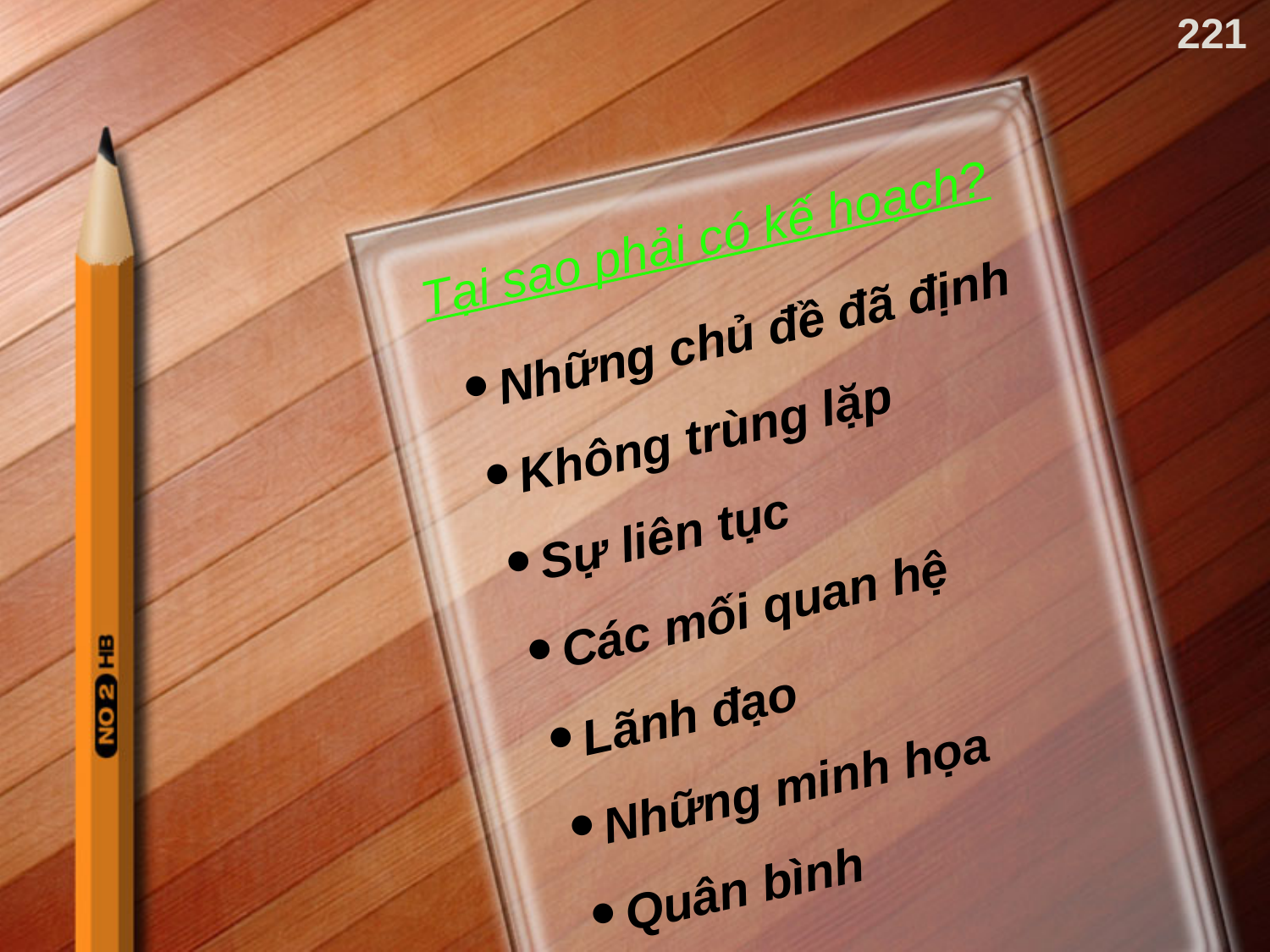

221
# Tại sao phải có kế hoạch?
Những chủ đề đã định
Không trùng lặp
Sự liên tục
Các mối quan hệ
Lãnh đạo
Những minh họa
Quân bình